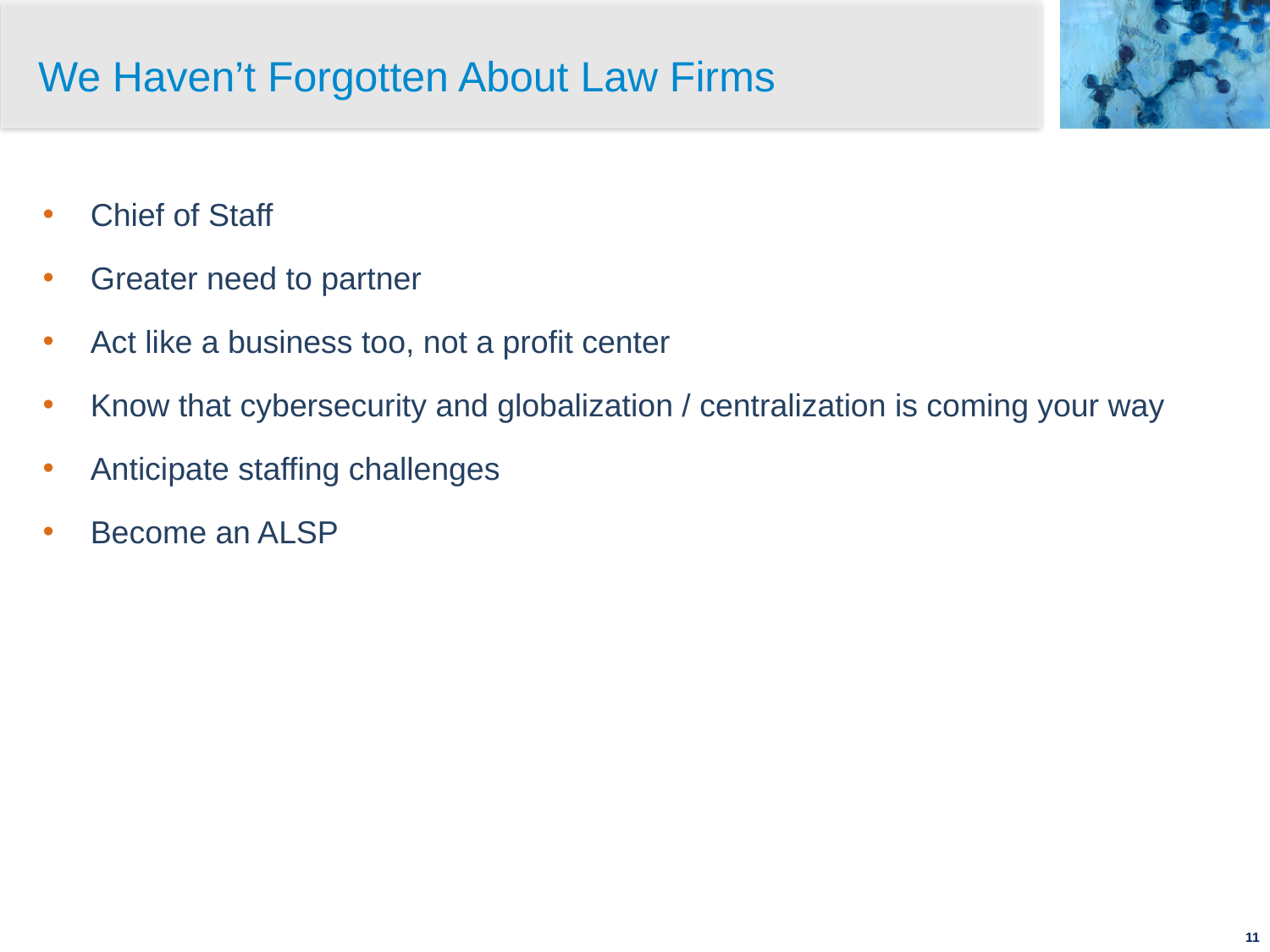

We Haven’t Forgotten About Law Firms
Chief of Staff
Greater need to partner
Act like a business too, not a profit center
Know that cybersecurity and globalization / centralization is coming your way
Anticipate staffing challenges
Become an ALSP